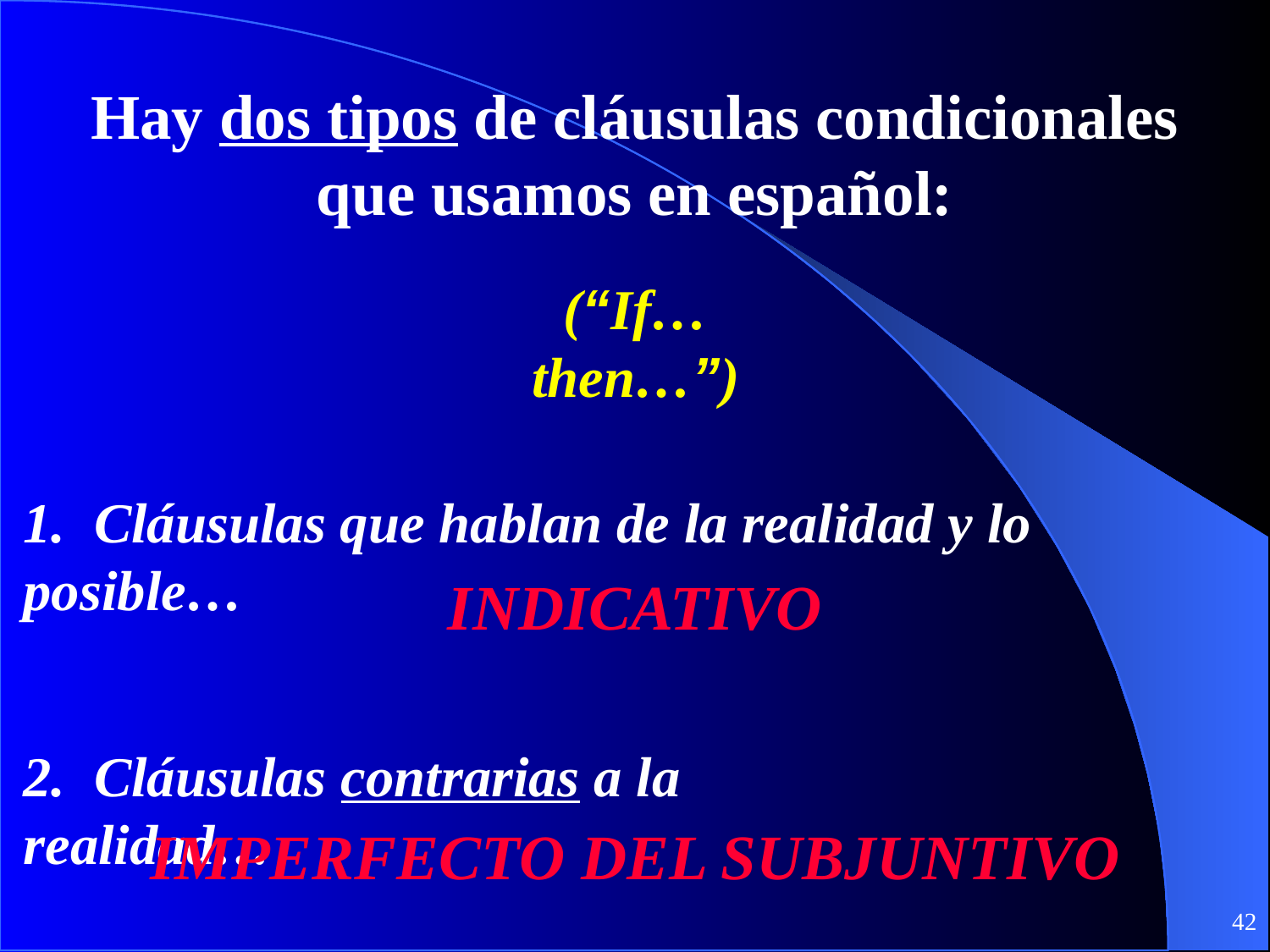

Hay dos tipos de cláusulas condicionales
que usamos en español:
(“If…then…”)
1.  Cláusulas que hablan de la realidad y lo posible…
INDICATIVO
2.  Cláusulas contrarias a la realidad…
IMPERFECTO DEL SUBJUNTIVO
42